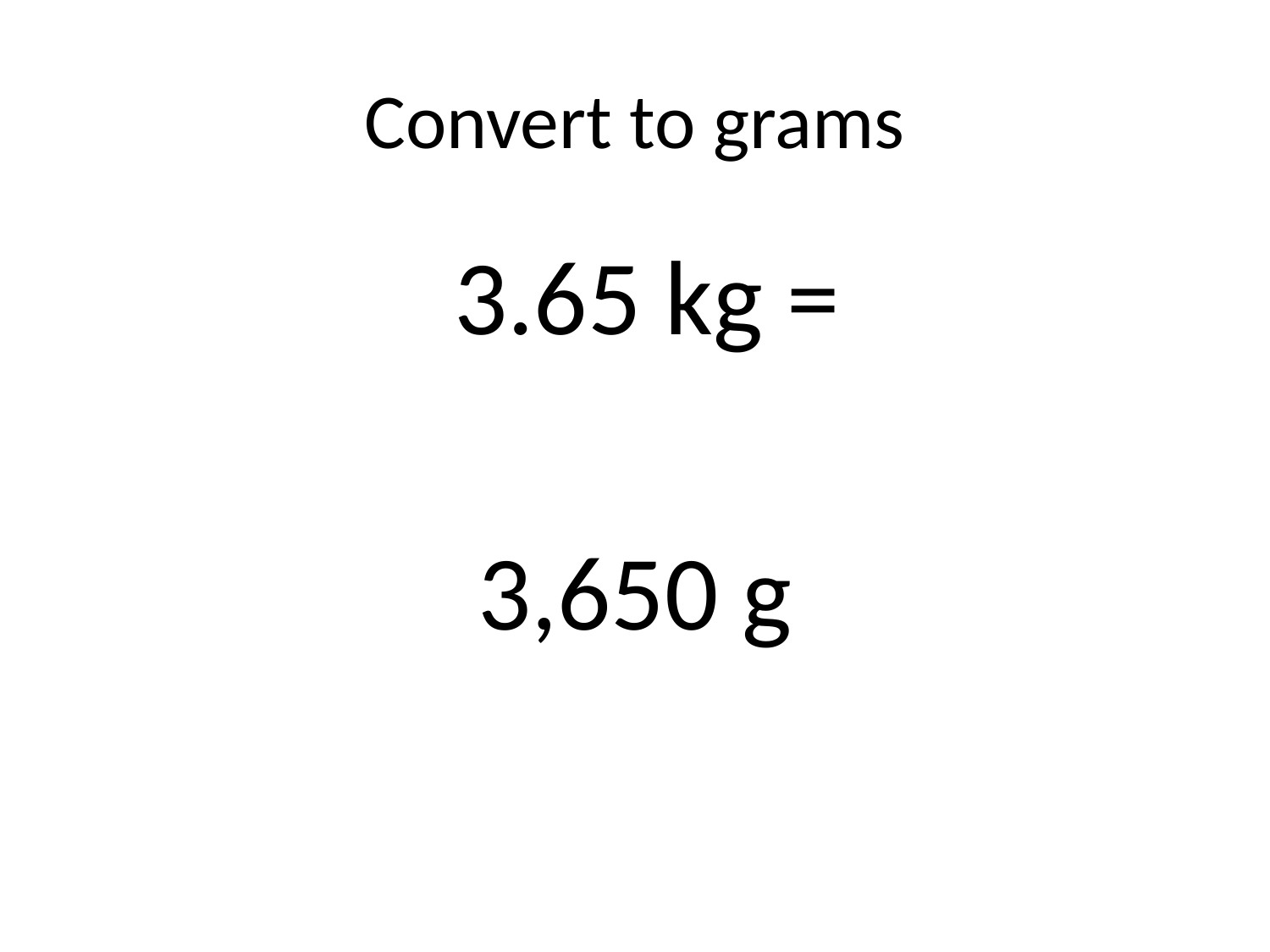

# Convert to grams
 3.65 kg =

3,650 g